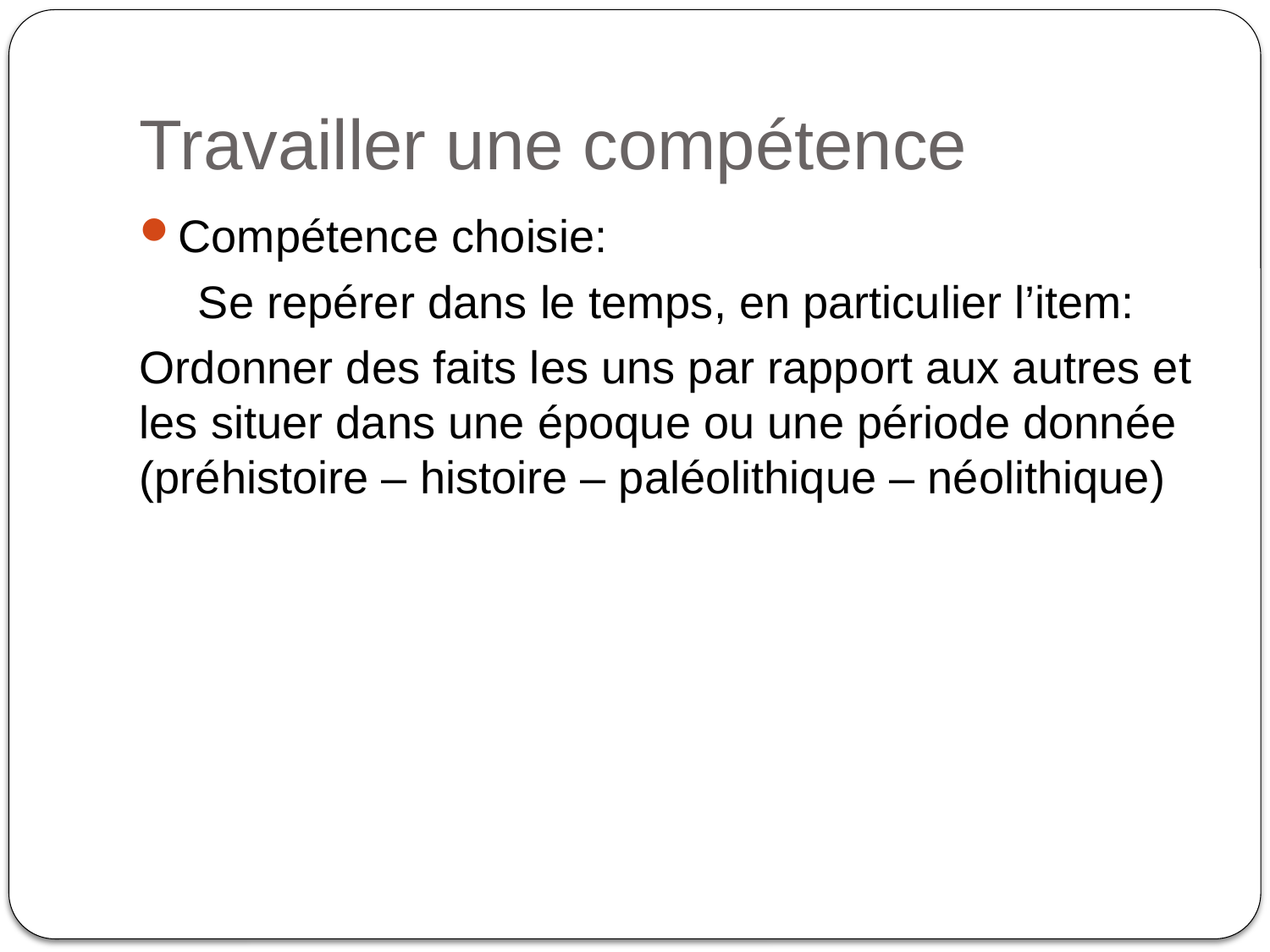

# Travailler une compétence
Compétence choisie:
Se repérer dans le temps, en particulier l’item:
Ordonner des faits les uns par rapport aux autres et les situer dans une époque ou une période donnée (préhistoire – histoire – paléolithique – néolithique)